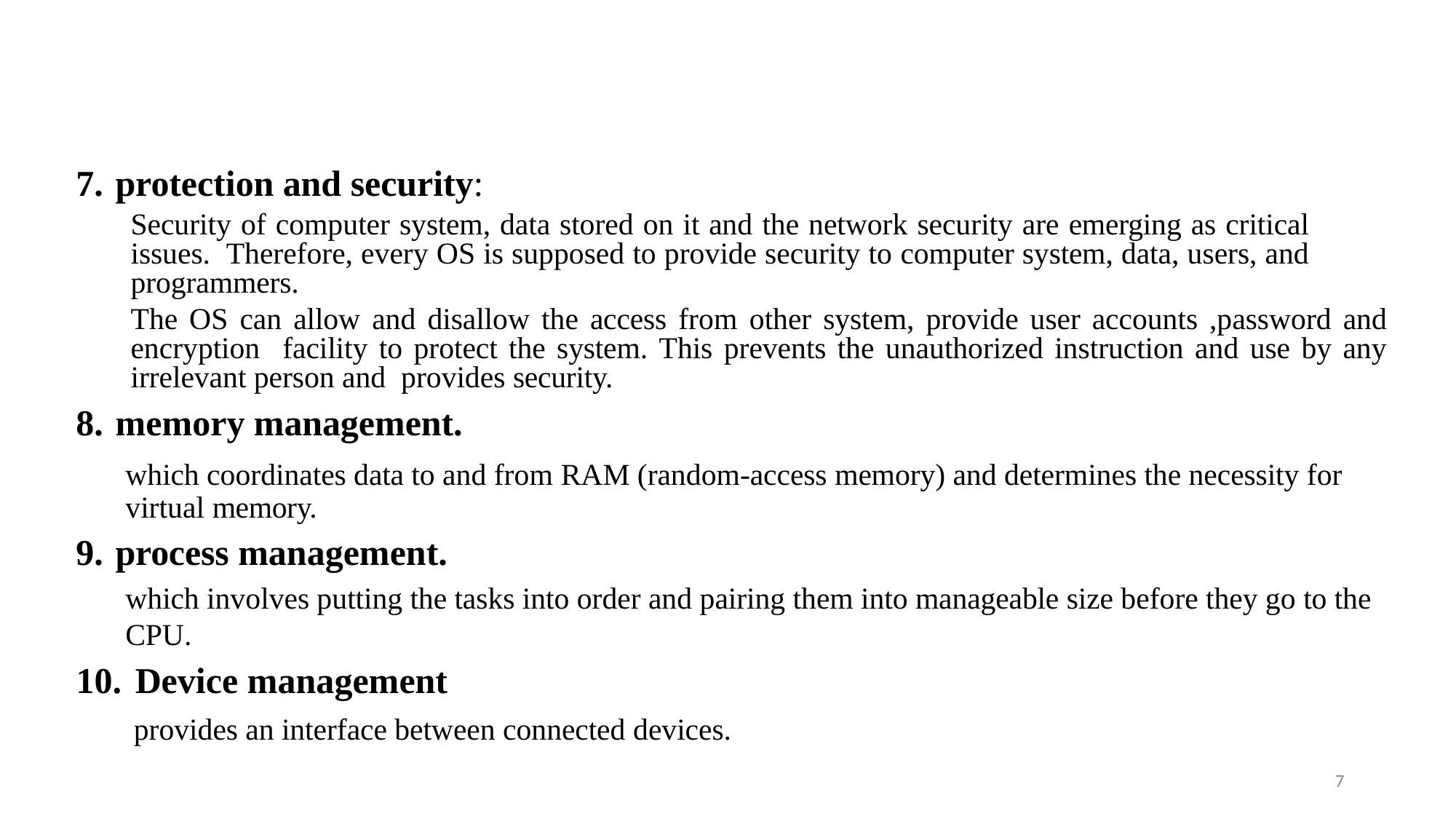

protection and security:
Security of computer system, data stored on it and the network security are emerging as critical issues.  Therefore, every OS is supposed to provide security to computer system, data, users, and programmers.
The OS can allow and disallow the access from other system, provide user accounts ,password and encryption  facility to protect the system. This prevents the unauthorized instruction and use by any irrelevant person and  provides security.
memory management.
which coordinates data to and from RAM (random-access memory) and determines the necessity for virtual memory.
process management.
which involves putting the tasks into order and pairing them into manageable size before they go to the CPU.
Device management
provides an interface between connected devices.
7